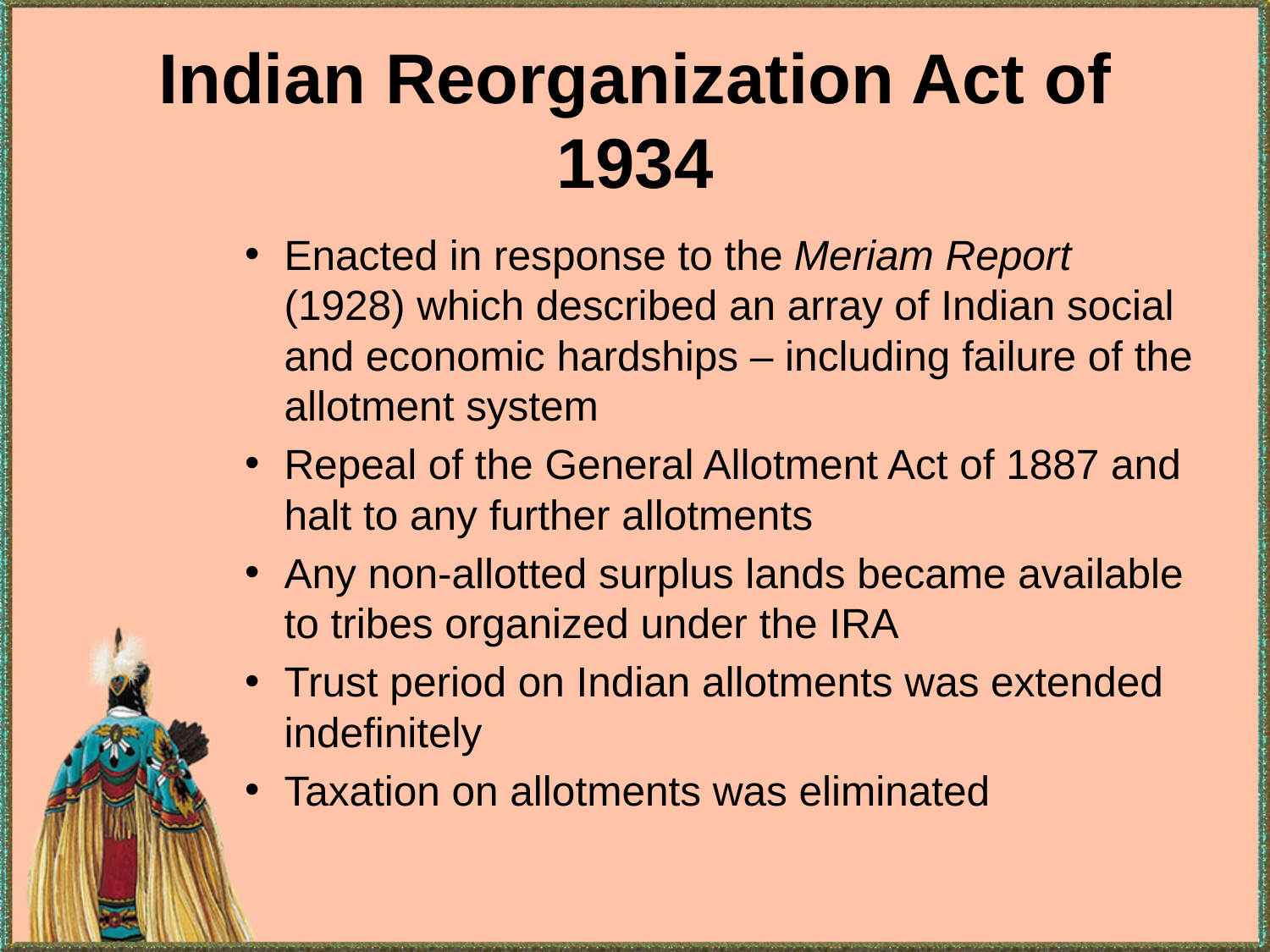

# Indian Reorganization Act of 1934
Enacted in response to the Meriam Report (1928) which described an array of Indian social and economic hardships – including failure of the allotment system
Repeal of the General Allotment Act of 1887 and halt to any further allotments
Any non-allotted surplus lands became available to tribes organized under the IRA
Trust period on Indian allotments was extended indefinitely
Taxation on allotments was eliminated